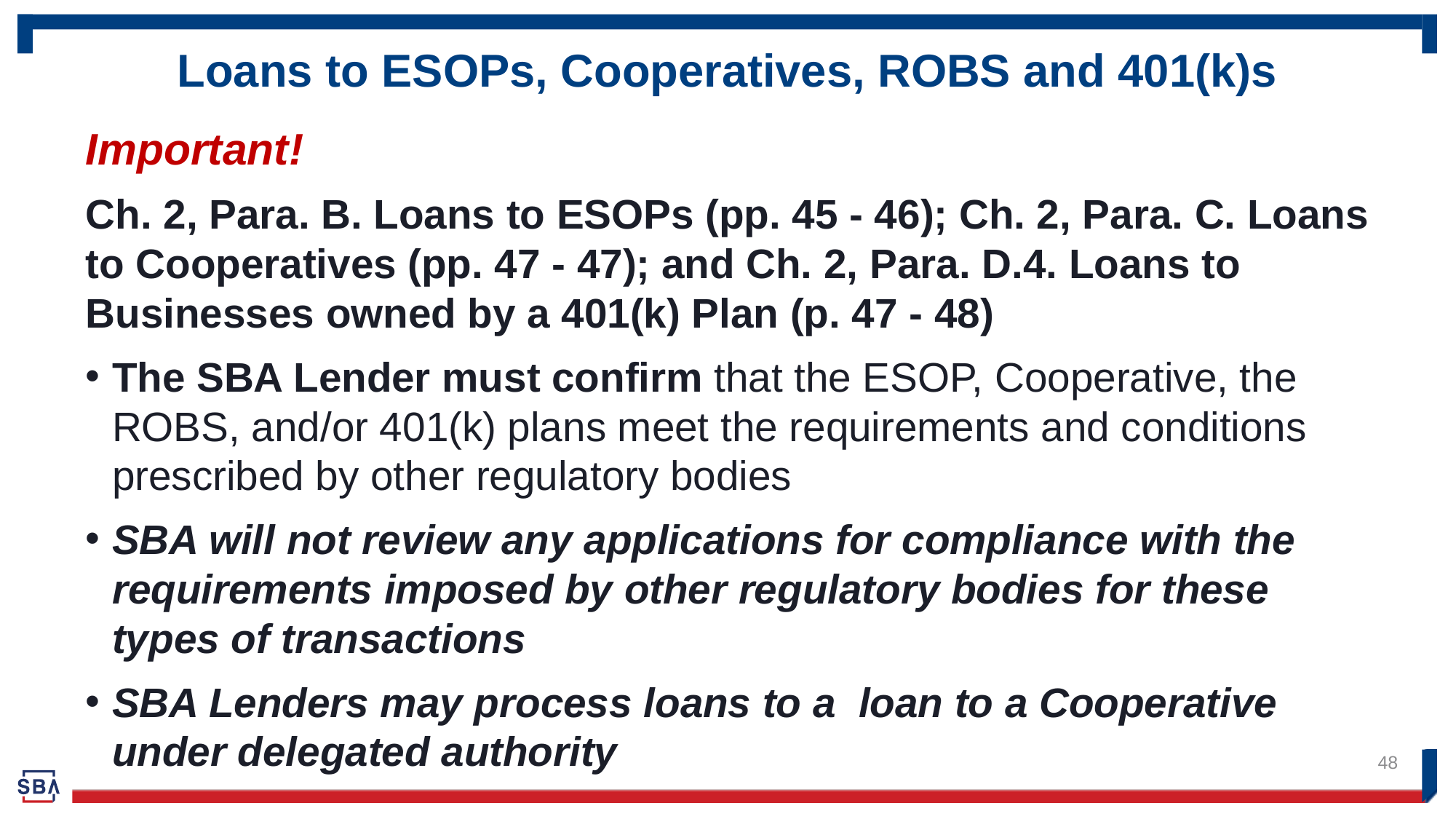

# Loans to ESOPs, Cooperatives, ROBS and 401(k)s
Important!
Ch. 2, Para. B. Loans to ESOPs (pp. 45 - 46); Ch. 2, Para. C. Loans to Cooperatives (pp. 47 - 47); and Ch. 2, Para. D.4. Loans to Businesses owned by a 401(k) Plan (p. 47 - 48)
The SBA Lender must confirm that the ESOP, Cooperative, the ROBS, and/or 401(k) plans meet the requirements and conditions prescribed by other regulatory bodies
SBA will not review any applications for compliance with the requirements imposed by other regulatory bodies for these types of transactions
SBA Lenders may process loans to a  loan to a Cooperative under delegated authority

48